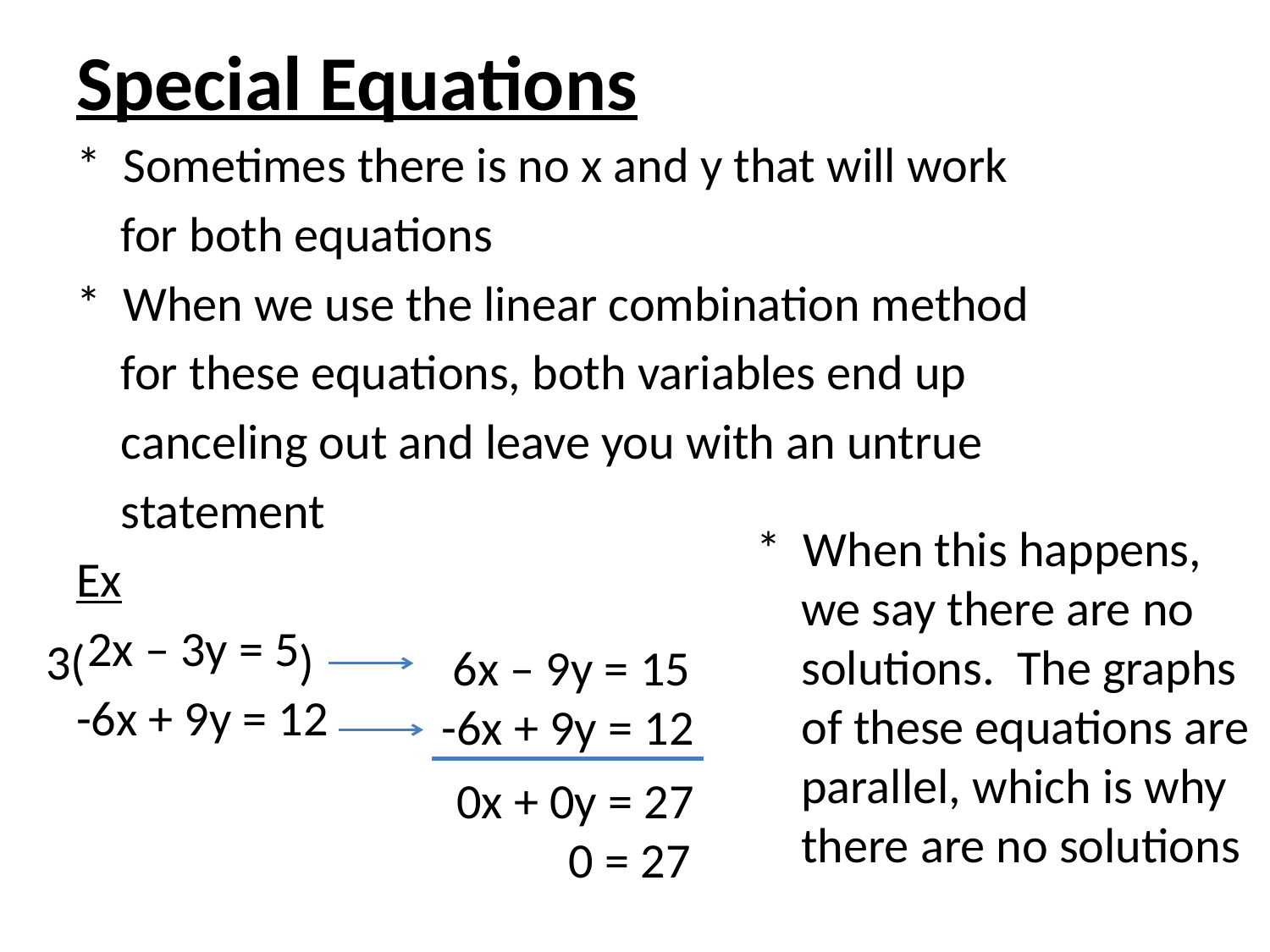

# Special Equations
*  Sometimes there is no x and y that will work
    for both equations
*  When we use the linear combination method
    for these equations, both variables end up
    canceling out and leave you with an untrue
    statement
Ex
 2x – 3y = 5
-6x + 9y = 12

*  When this happens,
    we say there are no
    solutions.  The graphs
    of these equations are
    parallel, which is why
    there are no solutions
3(                   )
 6x – 9y = 15
-6x + 9y = 12
0x + 0y = 27
          0 = 27